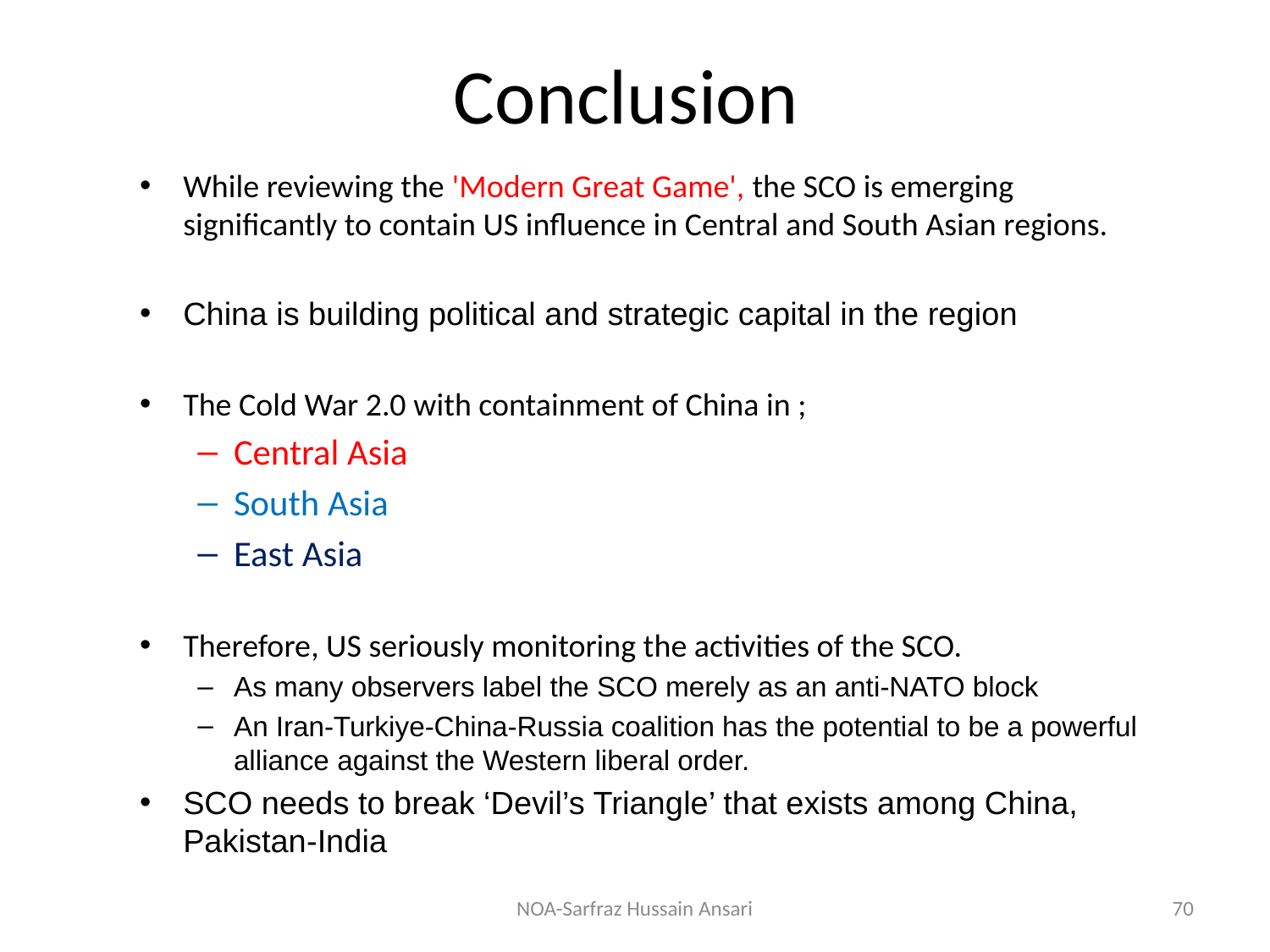

# Conclusion
While reviewing the 'Modern Great Game', the SCO is emerging significantly to contain US influence in Central and South Asian regions.

China is building political and strategic capital in the region

The Cold War 2.0 with containment of China in ;
Central Asia
South Asia
East Asia

Therefore, US seriously monitoring the activities of the SCO.
As many observers label the SCO merely as an anti-NATO block
An Iran-Turkiye-China-Russia coalition has the potential to be a powerful alliance against the Western liberal order.
SCO needs to break ‘Devil’s Triangle’ that exists among China, Pakistan-India
NOA-Sarfraz Hussain Ansari
70